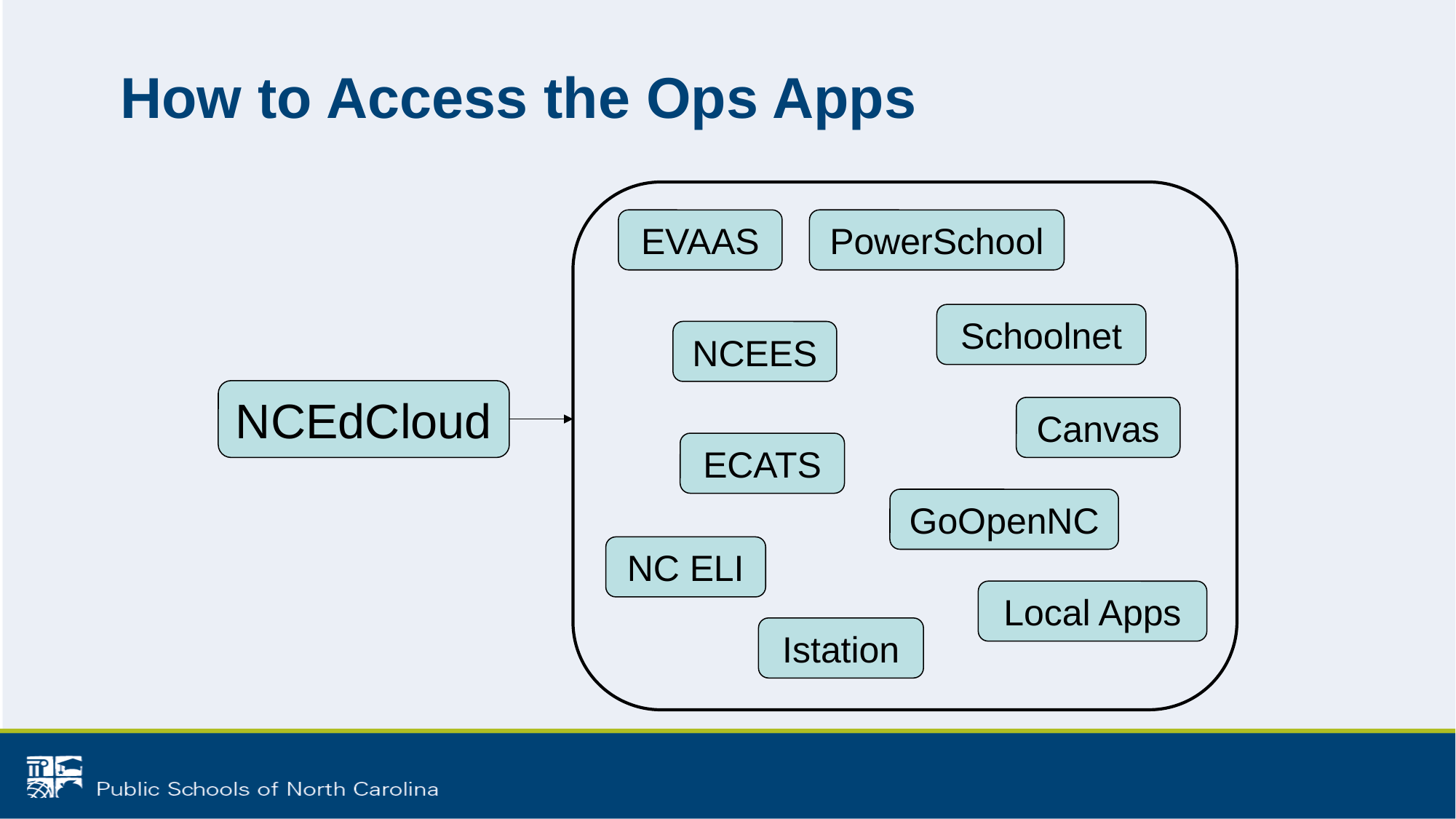

# How to Access the Ops Apps

EVAAS
PowerSchool
Schoolnet
NCEES
NCEdCloud
Canvas
ECATS
GoOpenNC
NC ELI
Local Apps
Istation